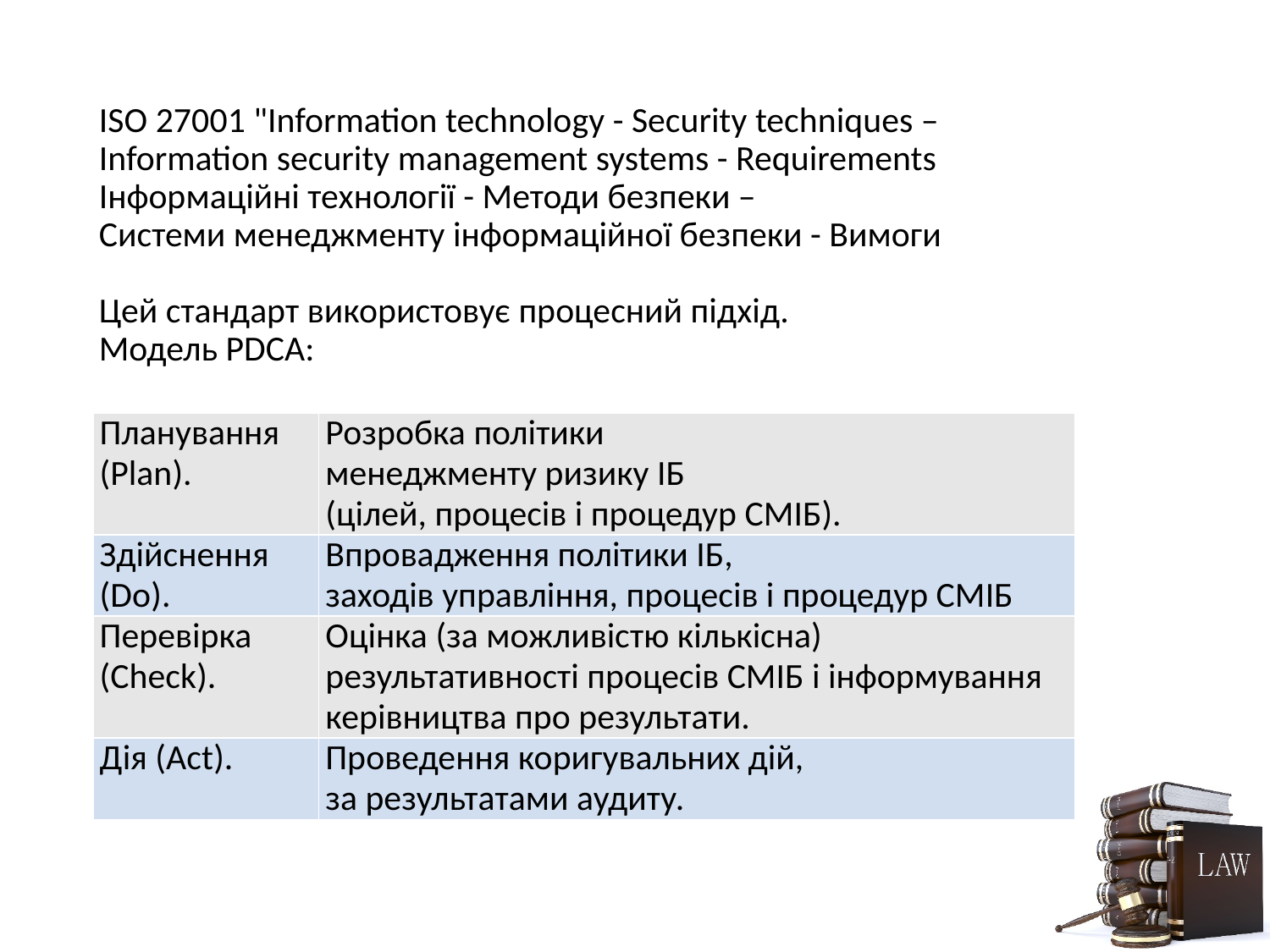

# ISO 27001 "Information technology - Security techniques – Information security management systems - Requirements Інформаційні технології - Методи безпеки – Системи менеджменту інформаційної безпеки - Вимоги Цей стандарт використовує процесний підхід. Модель PDCA:
| Планування (Plan). | Розробка політики менеджменту ризику ІБ (цілей, процесів і процедур СМІБ). |
| --- | --- |
| Здійснення (Do). | Впровадження політики ІБ, заходів управління, процесів і процедур СМІБ |
| Перевірка (Check). | Оцінка (за можливістю кількісна) результативності процесів СМІБ і інформування керівництва про результати. |
| Дія (Act). | Проведення коригувальних дій, за результатами аудиту. |